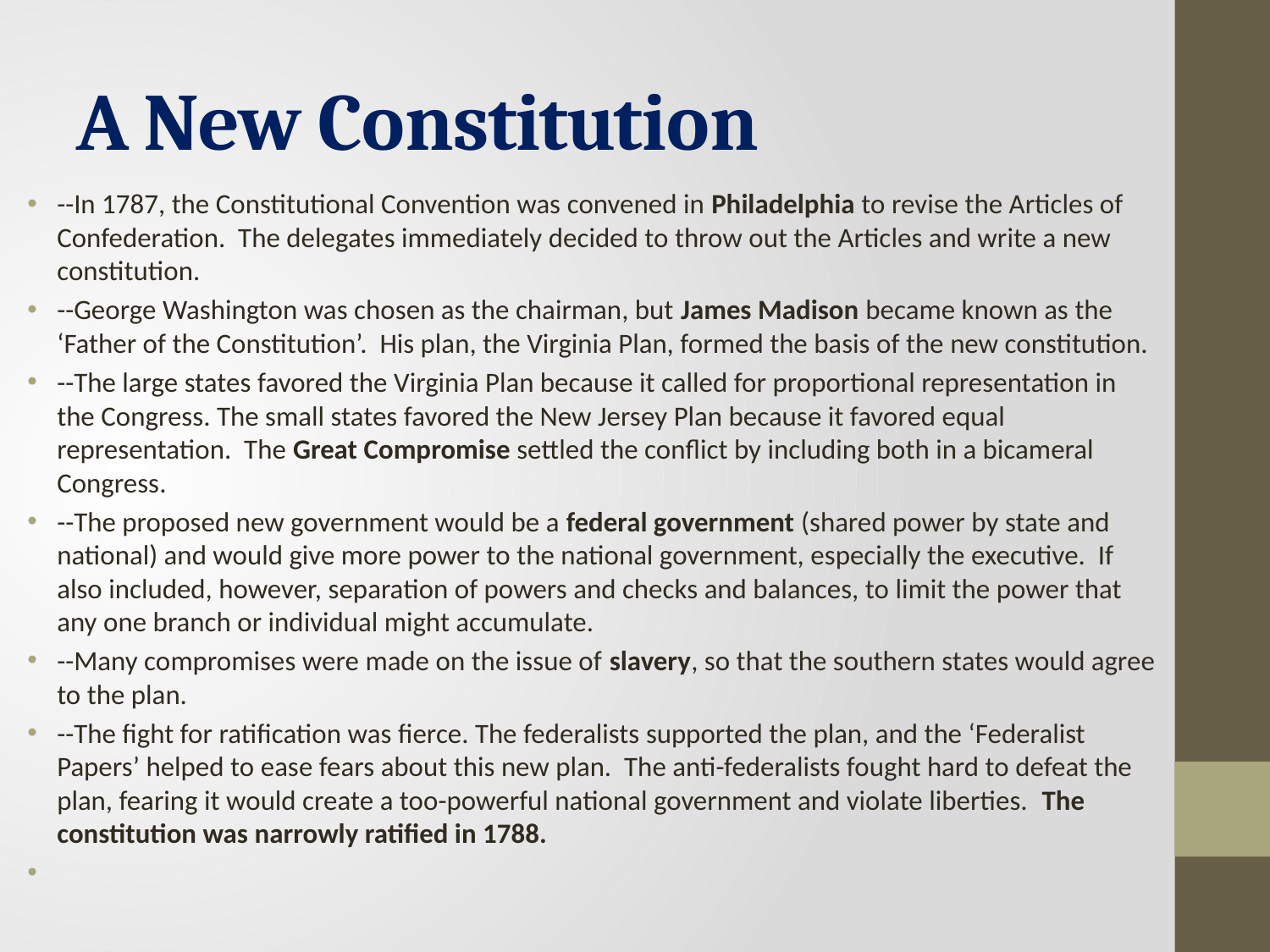

# A New Constitution
--In 1787, the Constitutional Convention was convened in Philadelphia to revise the Articles of Confederation.  The delegates immediately decided to throw out the Articles and write a new constitution.
--George Washington was chosen as the chairman, but James Madison became known as the ‘Father of the Constitution’.  His plan, the Virginia Plan, formed the basis of the new constitution.
--The large states favored the Virginia Plan because it called for proportional representation in the Congress. The small states favored the New Jersey Plan because it favored equal representation.  The Great Compromise settled the conflict by including both in a bicameral Congress.
--The proposed new government would be a federal government (shared power by state and national) and would give more power to the national government, especially the executive.  If also included, however, separation of powers and checks and balances, to limit the power that any one branch or individual might accumulate.
--Many compromises were made on the issue of slavery, so that the southern states would agree to the plan.
--The fight for ratification was fierce. The federalists supported the plan, and the ‘Federalist Papers’ helped to ease fears about this new plan.  The anti-federalists fought hard to defeat the plan, fearing it would create a too-powerful national government and violate liberties.  The constitution was narrowly ratified in 1788.